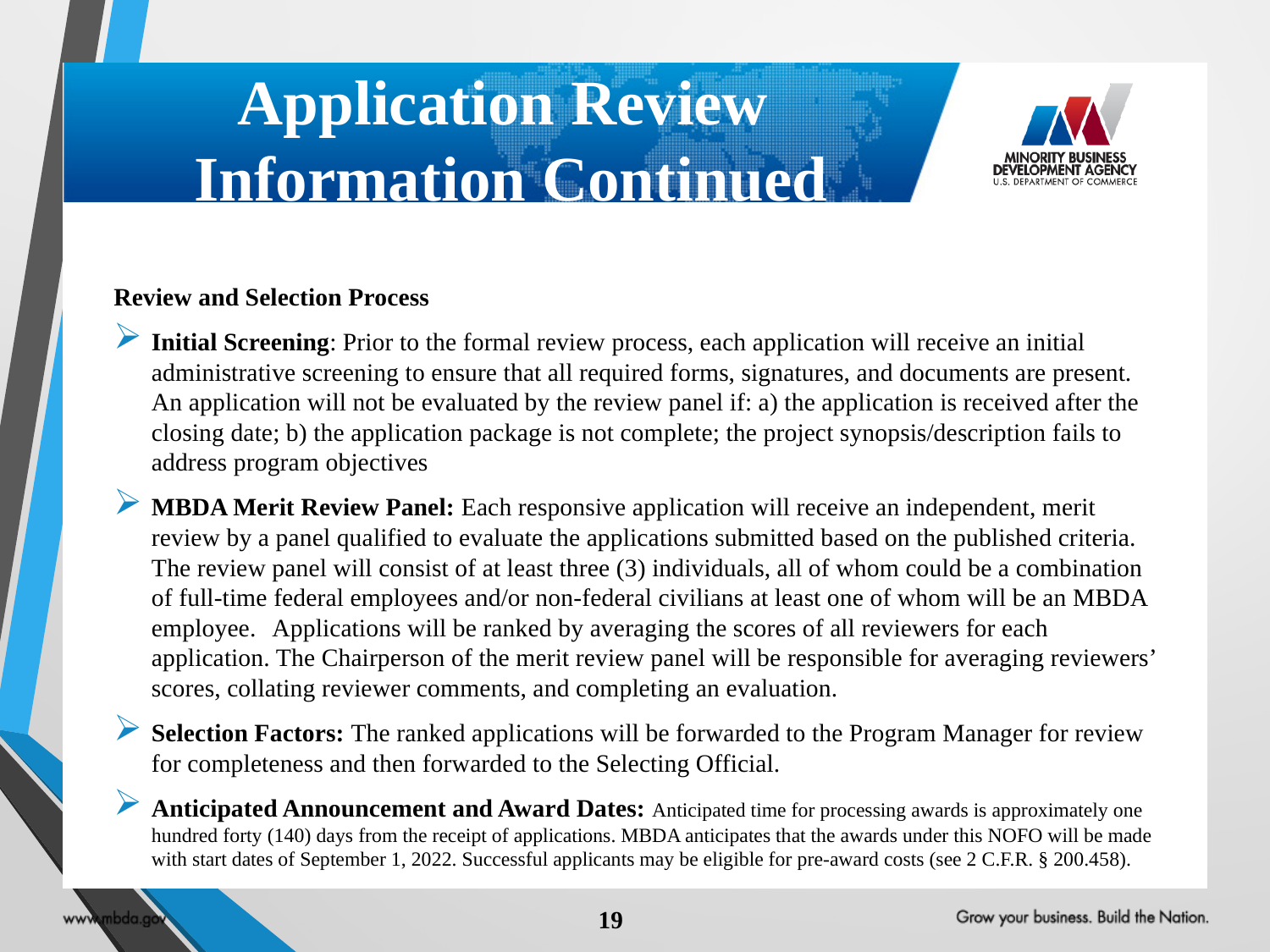

# Application Review Information Continued
Review and Selection Process
Initial Screening: Prior to the formal review process, each application will receive an initial administrative screening to ensure that all required forms, signatures, and documents are present. An application will not be evaluated by the review panel if: a) the application is received after the closing date; b) the application package is not complete; the project synopsis/description fails to address program objectives
MBDA Merit Review Panel: Each responsive application will receive an independent, merit review by a panel qualified to evaluate the applications submitted based on the published criteria. The review panel will consist of at least three (3) individuals, all of whom could be a combination of full-time federal employees and/or non-federal civilians at least one of whom will be an MBDA employee.  	Applications will be ranked by averaging the scores of all reviewers for each application. The Chairperson of the merit review panel will be responsible for averaging reviewers’ scores, collating reviewer comments, and completing an evaluation.
Selection Factors: The ranked applications will be forwarded to the Program Manager for review for completeness and then forwarded to the Selecting Official.
Anticipated Announcement and Award Dates: Anticipated time for processing awards is approximately one hundred forty (140) days from the receipt of applications. MBDA anticipates that the awards under this NOFO will be made with start dates of September 1, 2022. Successful applicants may be eligible for pre-award costs (see 2 C.F.R. § 200.458).

19